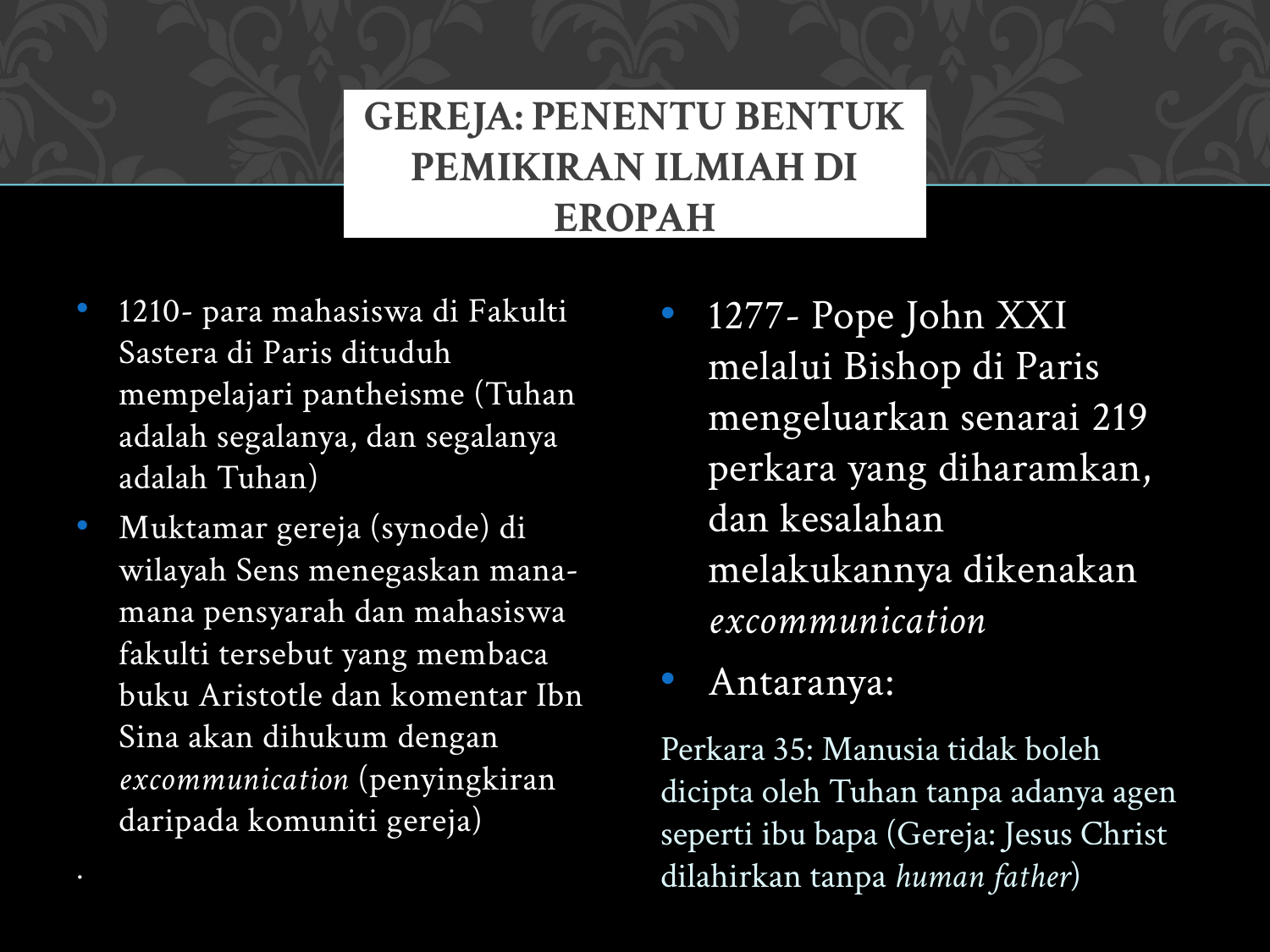

# Gereja: PENENTU BENTUK PEMIKIRAN ILMIAH DI EROPAH
1210- para mahasiswa di Fakulti Sastera di Paris dituduh mempelajari pantheisme (Tuhan adalah segalanya, dan segalanya adalah Tuhan)
Muktamar gereja (synode) di wilayah Sens menegaskan mana-mana pensyarah dan mahasiswa fakulti tersebut yang membaca buku Aristotle dan komentar Ibn Sina akan dihukum dengan excommunication (penyingkiran daripada komuniti gereja)
.

1277- Pope John XXI melalui Bishop di Paris mengeluarkan senarai 219 perkara yang diharamkan, dan kesalahan melakukannya dikenakan excommunication
Antaranya:
Perkara 35: Manusia tidak boleh dicipta oleh Tuhan tanpa adanya agen seperti ibu bapa (Gereja: Jesus Christ dilahirkan tanpa human father)